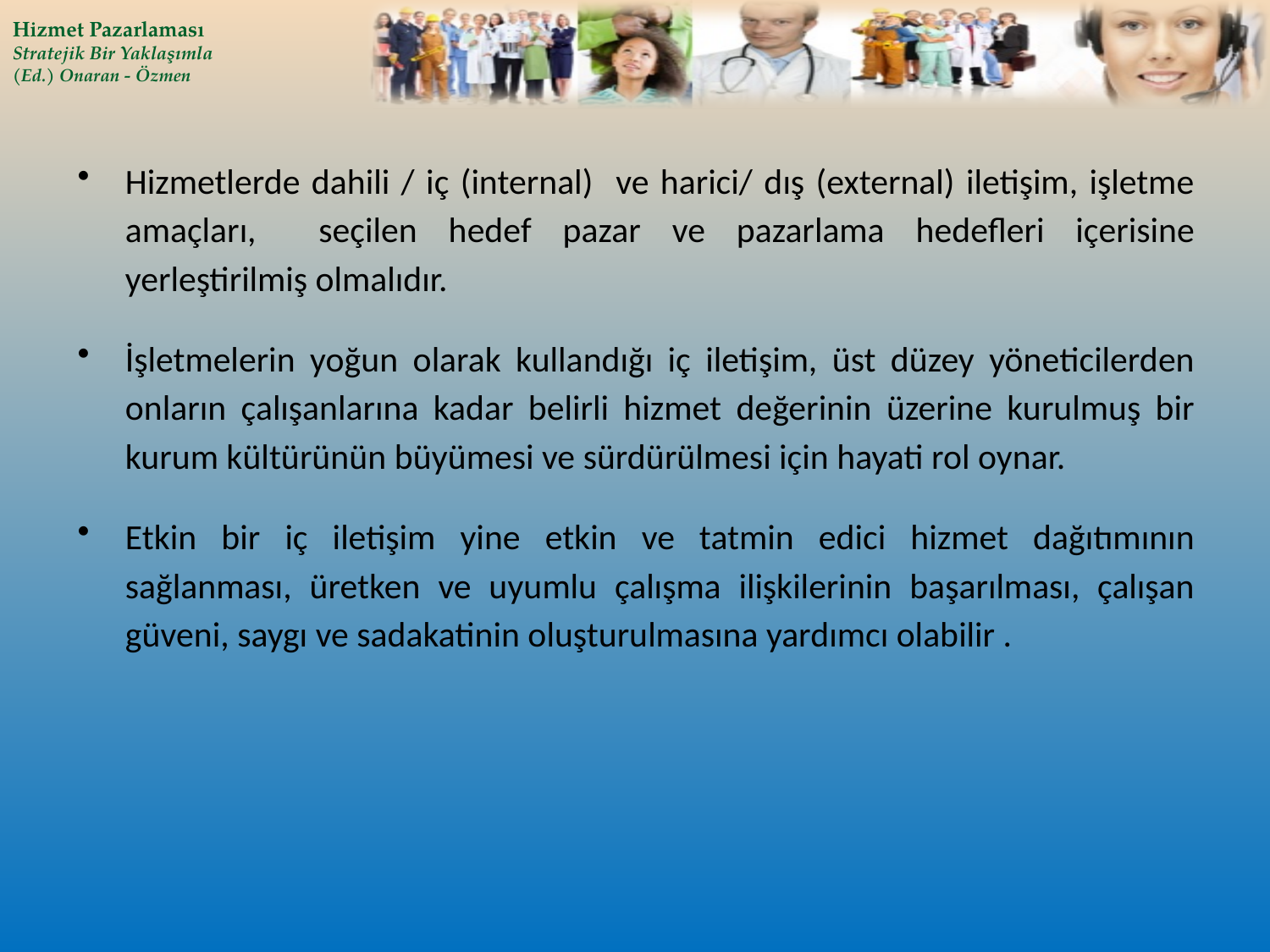

Hizmetlerde dahili / iç (internal)  ve harici/ dış (external) iletişim, işletme amaçları,  seçilen hedef pazar ve pazarlama hedefleri içerisine yerleştirilmiş olmalıdır.
İşletmelerin yoğun olarak kullandığı iç iletişim, üst düzey yöneticilerden onların çalışanlarına kadar belirli hizmet değerinin üzerine kurulmuş bir kurum kültürünün büyümesi ve sürdürülmesi için hayati rol oynar.
Etkin bir iç iletişim yine etkin ve tatmin edici hizmet dağıtımının sağlanması, üretken ve uyumlu çalışma ilişkilerinin başarılması, çalışan güveni, saygı ve sadakatinin oluşturulmasına yardımcı olabilir .